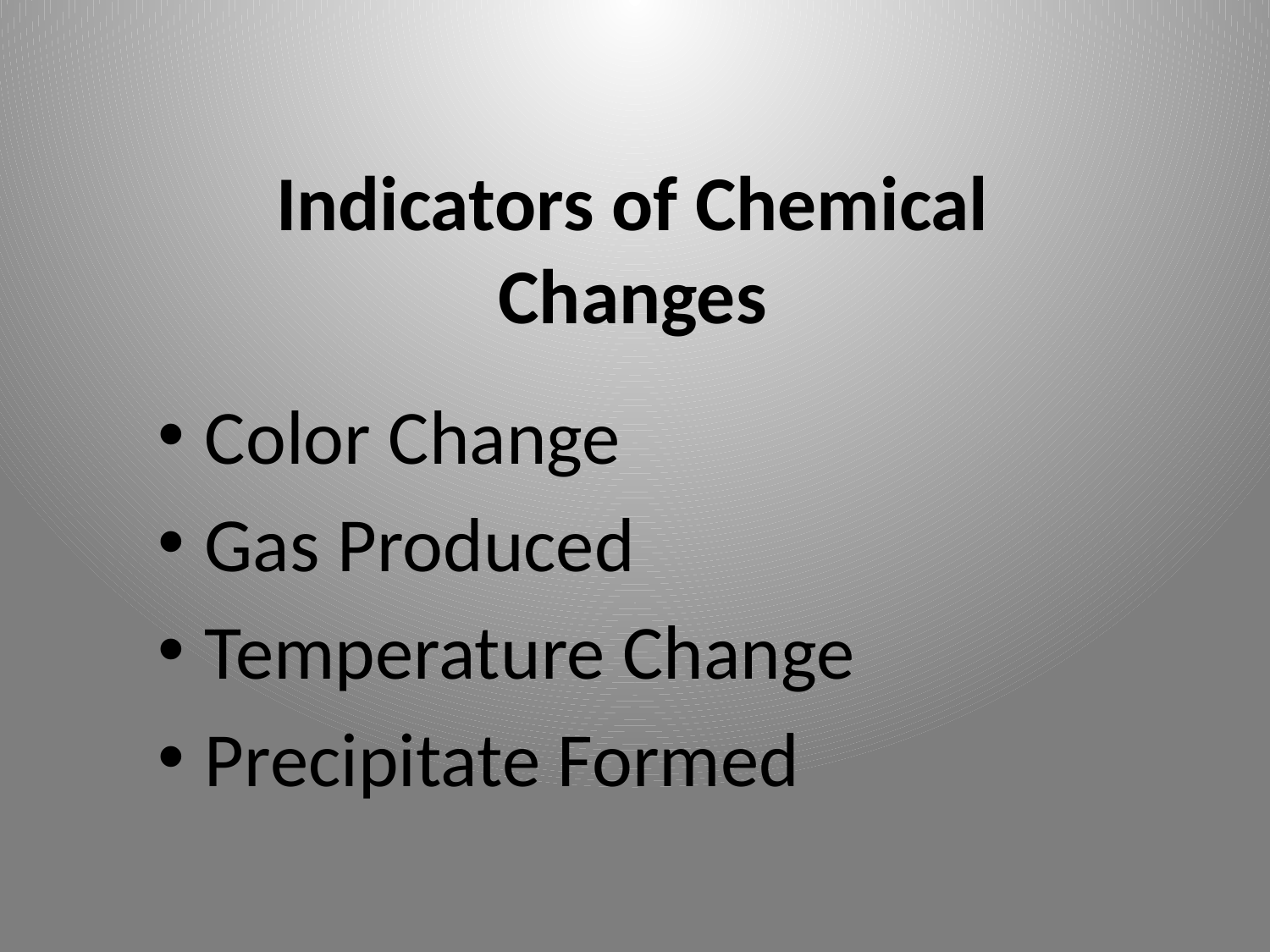

# Indicators of Chemical Changes
Color Change
Gas Produced
Temperature Change
Precipitate Formed